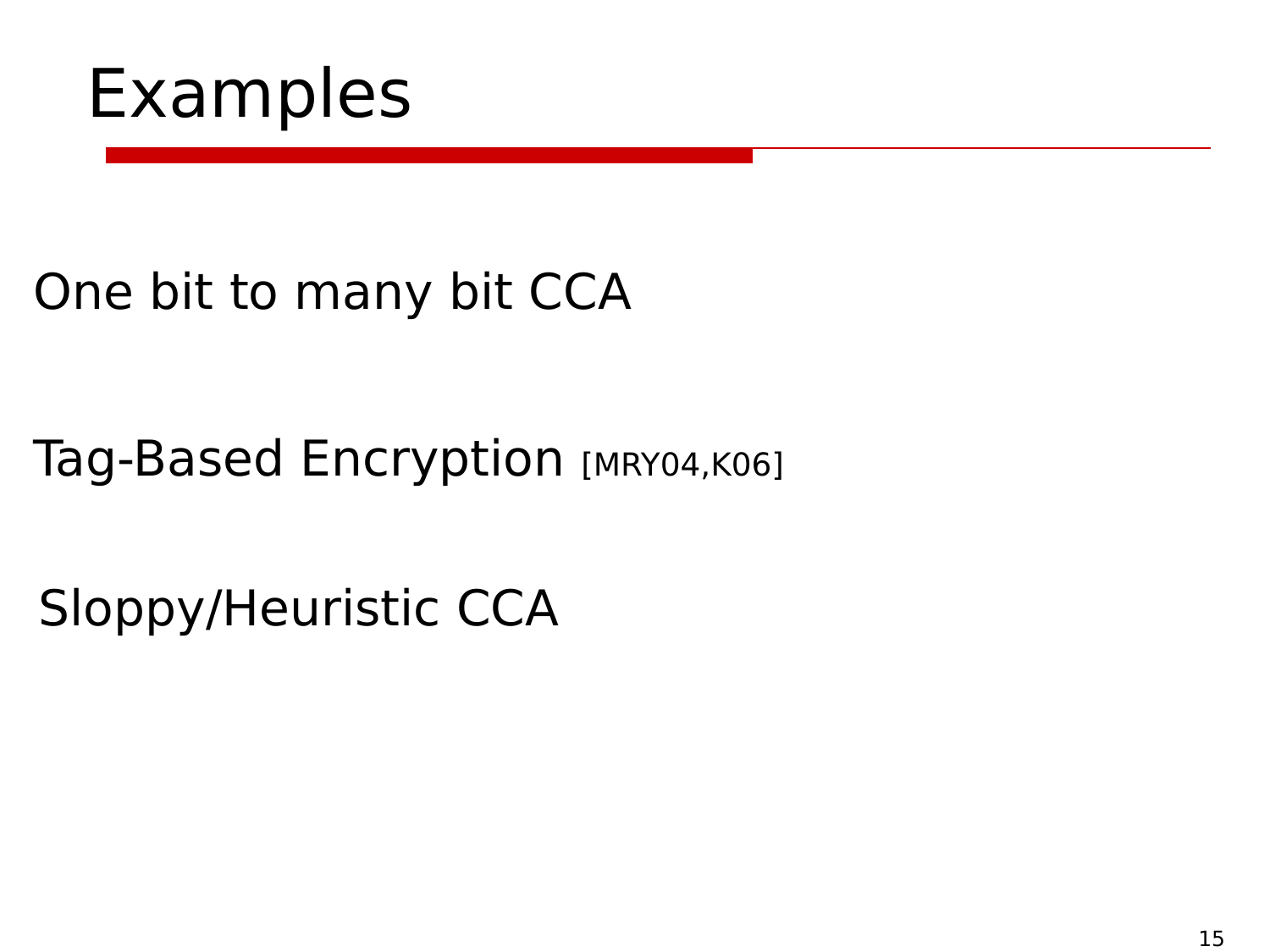

# Examples
One bit to many bit CCA
Tag-Based Encryption [MRY04,K06]
Sloppy/Heuristic CCA
15